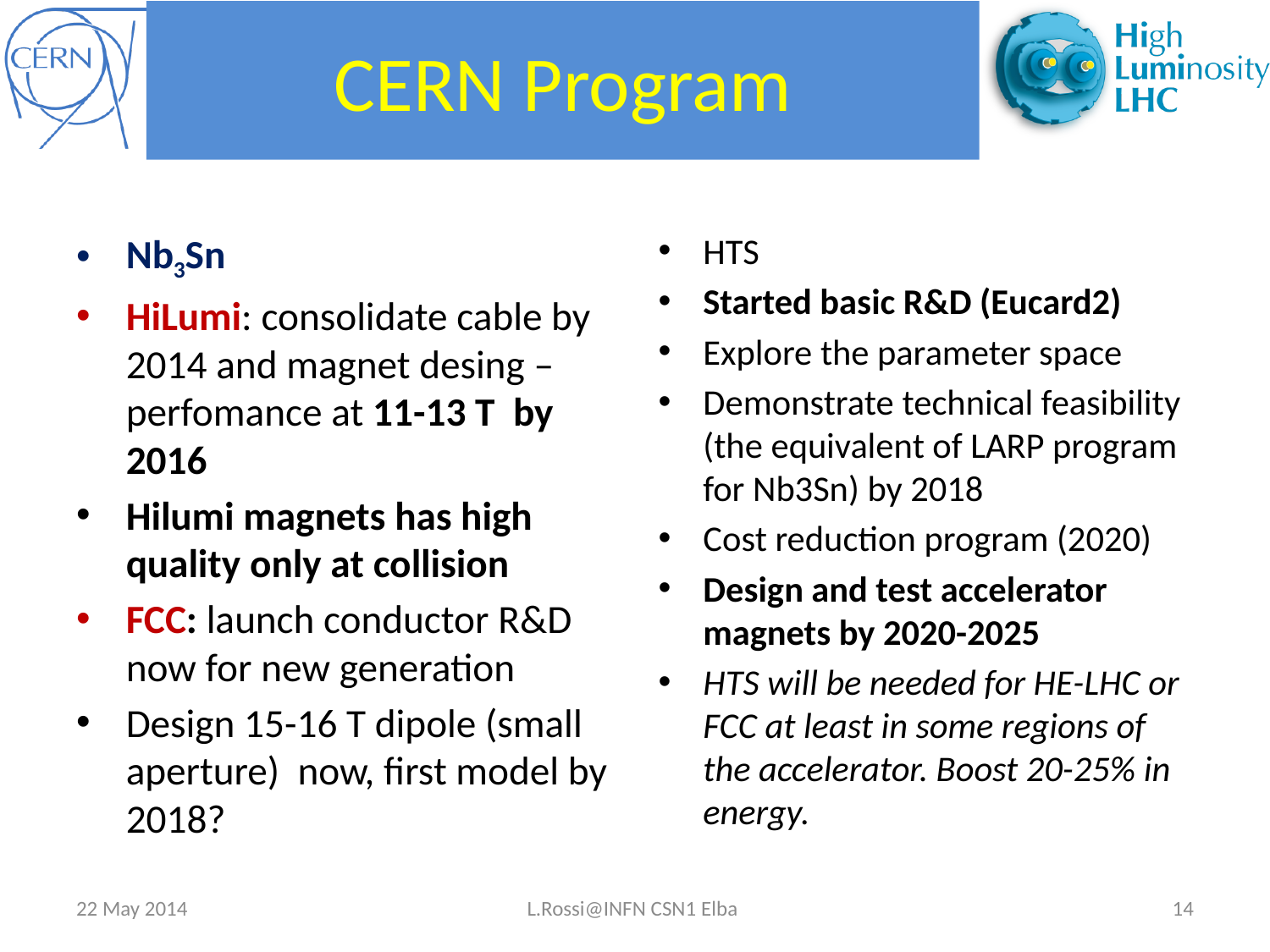

# CERN Program
Nb3Sn
HiLumi: consolidate cable by 2014 and magnet desing – perfomance at 11-13 T  by 2016
Hilumi magnets has high quality only at collision
FCC: launch conductor R&D now for new generation
Design 15-16 T dipole (small aperture)  now, first model by 2018?
HTS
Started basic R&D (Eucard2)
Explore the parameter space
Demonstrate technical feasibility (the equivalent of LARP program for Nb3Sn) by 2018
Cost reduction program (2020)
Design and test accelerator magnets by 2020-2025
HTS will be needed for HE-LHC or FCC at least in some regions of the accelerator. Boost 20-25% in energy.
22 May 2014
L.Rossi@INFN CSN1 Elba
14